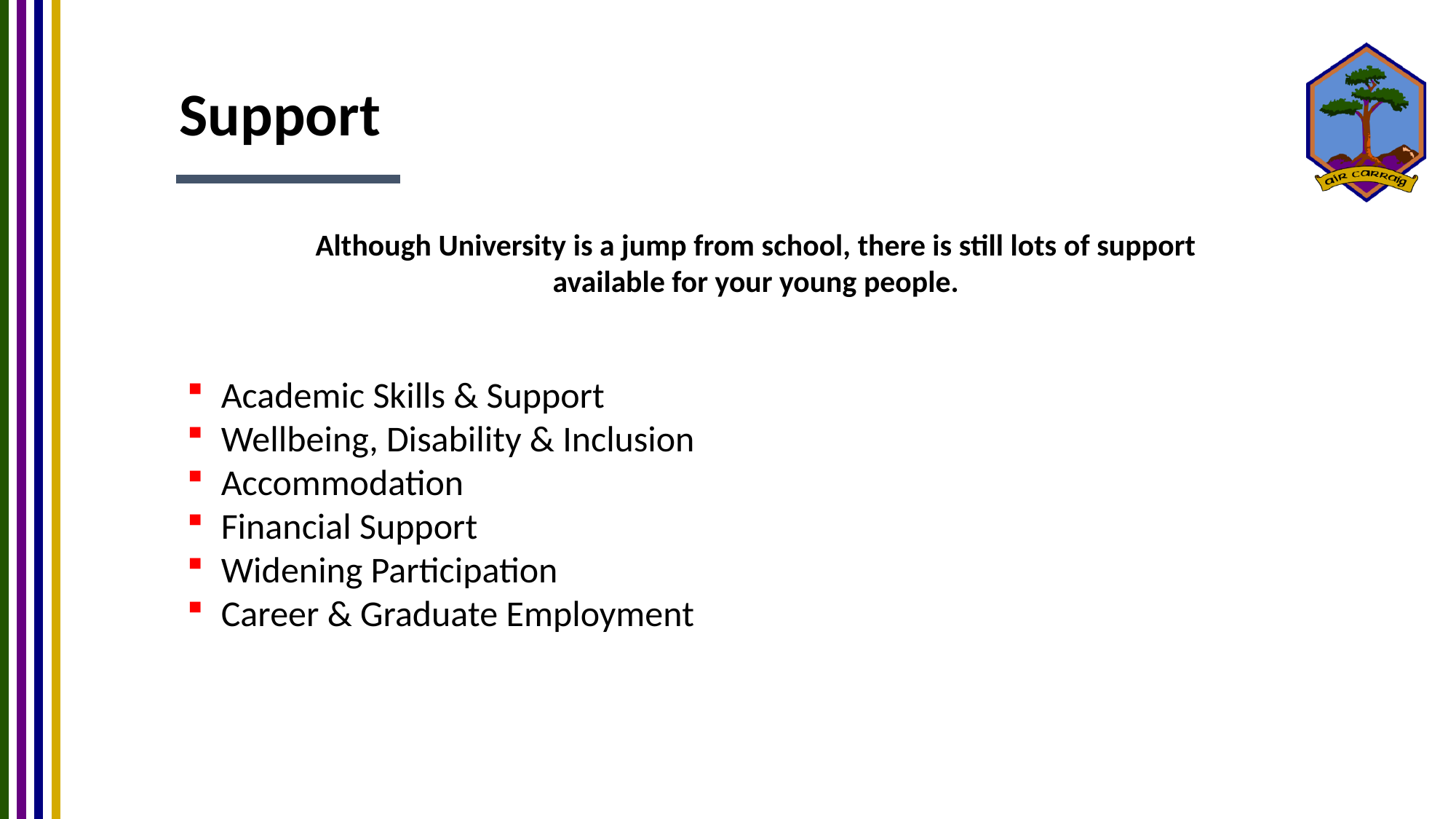

Support

Although University is a jump from school, there is still lots of support available for your young people.
Academic Skills & Support
Wellbeing, Disability & Inclusion
Accommodation
Financial Support
Widening Participation
Career & Graduate Employment